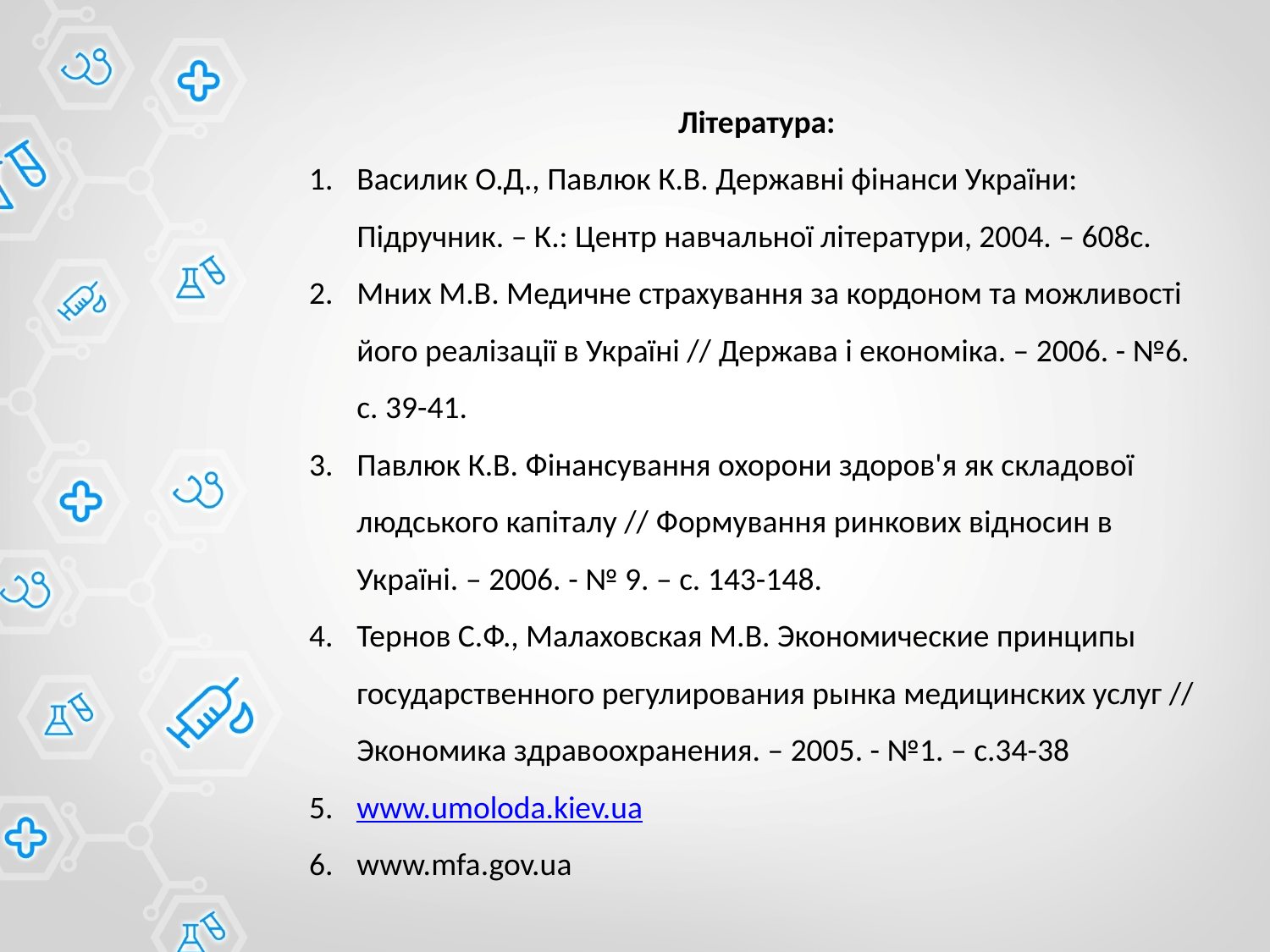

Література:
Василик О.Д., Павлюк К.В. Державні фінанси України: Підручник. – К.: Центр навчальної літератури, 2004. – 608с.
Мних М.В. Медичне страхування за кордоном та можливості його реалізації в Україні // Держава і економіка. – 2006. - №6. с. 39-41.
Павлюк К.В. Фінансування охорони здоров'я як складової людського капіталу // Формування ринкових відносин в Україні. – 2006. - № 9. – с. 143-148.
Тернов С.Ф., Малаховская М.В. Экономические принципы государственного регулирования рынка медицинских услуг // Экономика здравоохранения. – 2005. - №1. – с.34-38
www.umoloda.kiev.ua
www.mfa.gov.ua